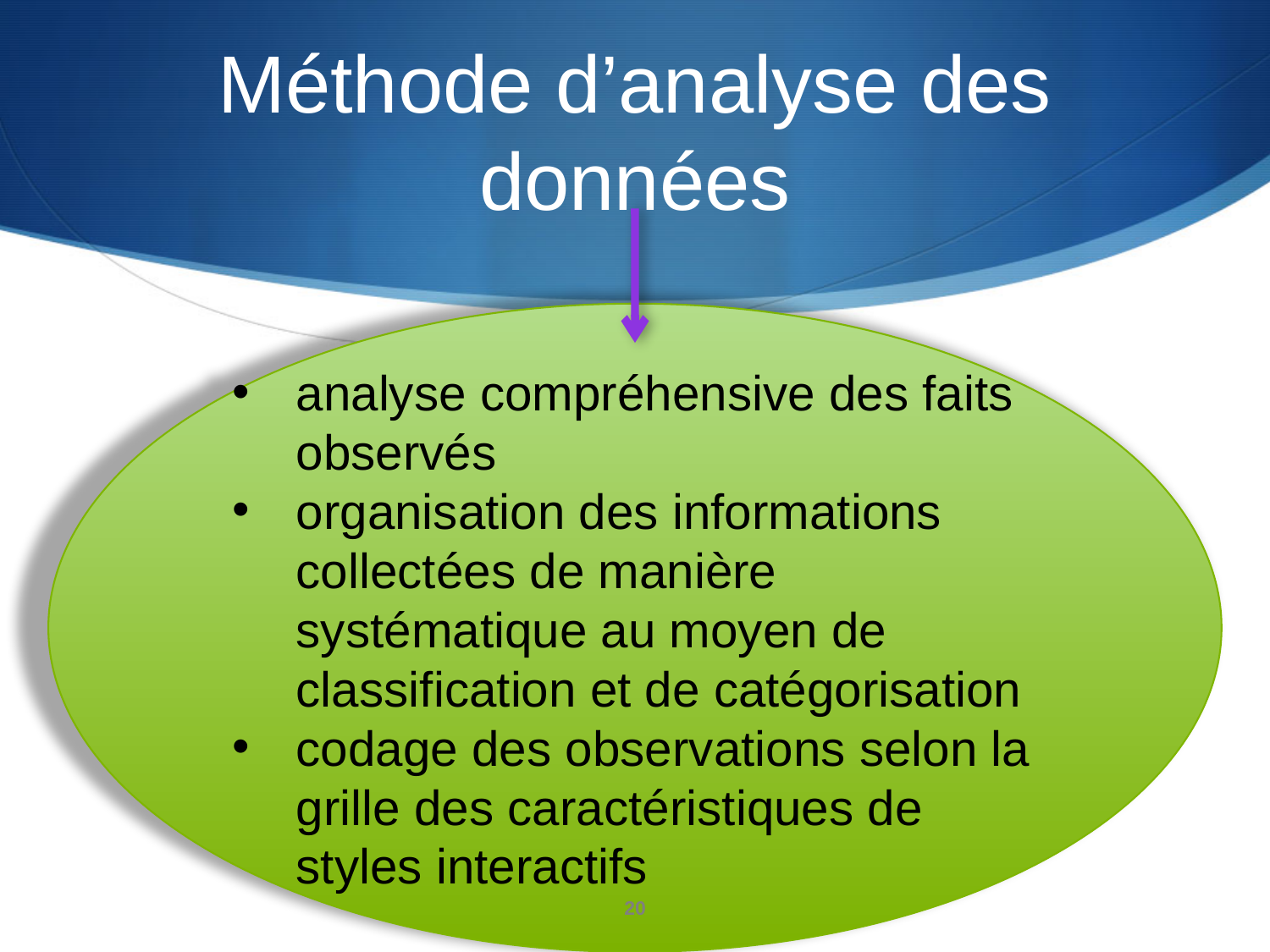

# Méthode d’analyse des données
analyse compréhensive des faits observés
organisation des informations collectées de manière systématique au moyen de classification et de catégorisation
codage des observations selon la grille des caractéristiques de styles interactifs
20